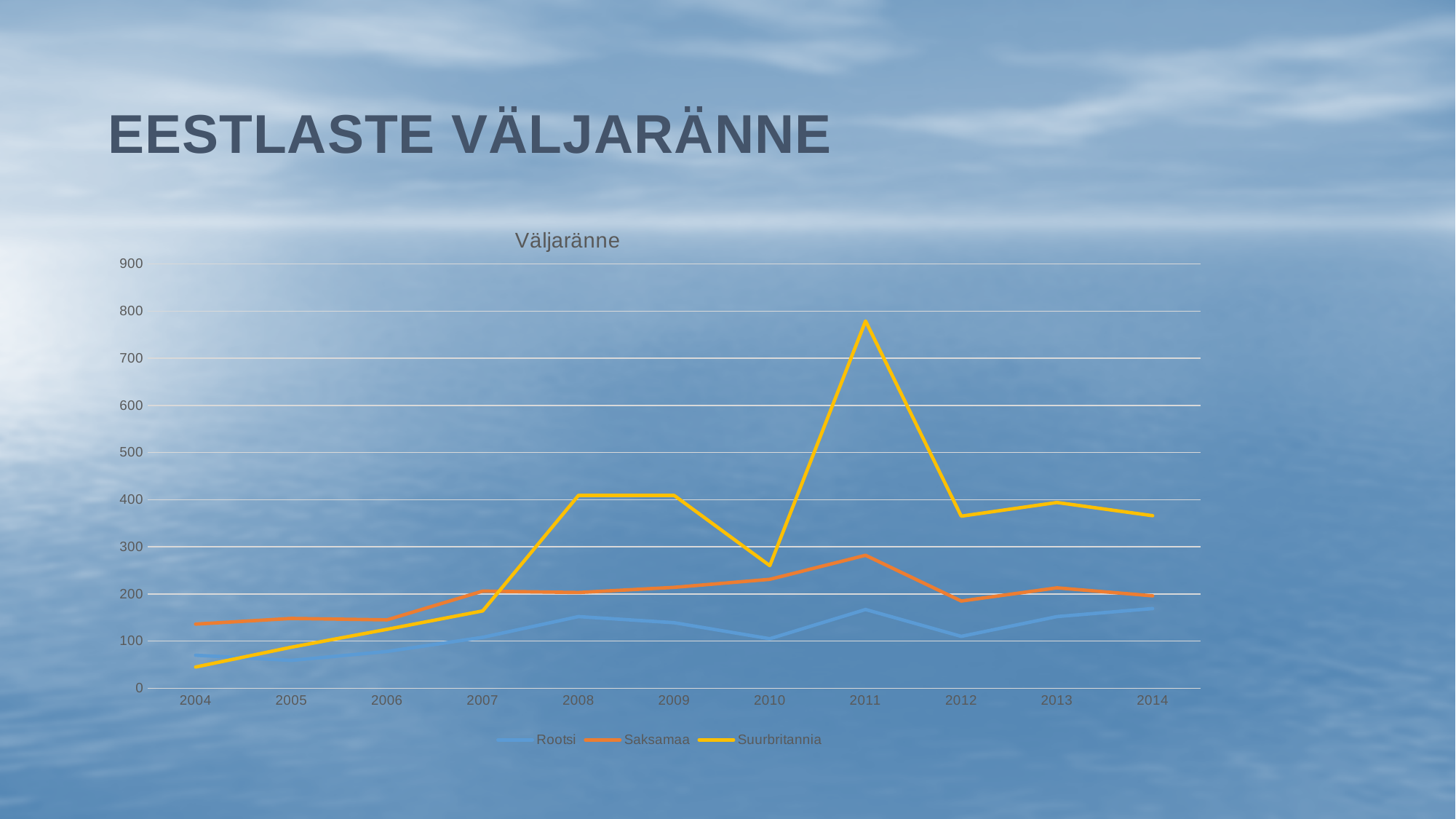

# Eestlaste väljaränne

### Chart: Väljaränne

| Category | Rootsi | Saksamaa | Suurbritannia |
|---|---|---|---|
| 2004 | 70.0 | 136.0 | 45.0 |
| 2005 | 59.0 | 148.0 | 87.0 |
| 2006 | 78.0 | 145.0 | 125.0 |
| 2007 | 108.0 | 206.0 | 164.0 |
| 2008 | 152.0 | 203.0 | 409.0 |
| 2009 | 139.0 | 214.0 | 409.0 |
| 2010 | 105.0 | 231.0 | 260.0 |
| 2011 | 167.0 | 282.0 | 779.0 |
| 2012 | 110.0 | 185.0 | 365.0 |
| 2013 | 152.0 | 213.0 | 394.0 |
| 2014 | 169.0 | 196.0 | 366.0 |